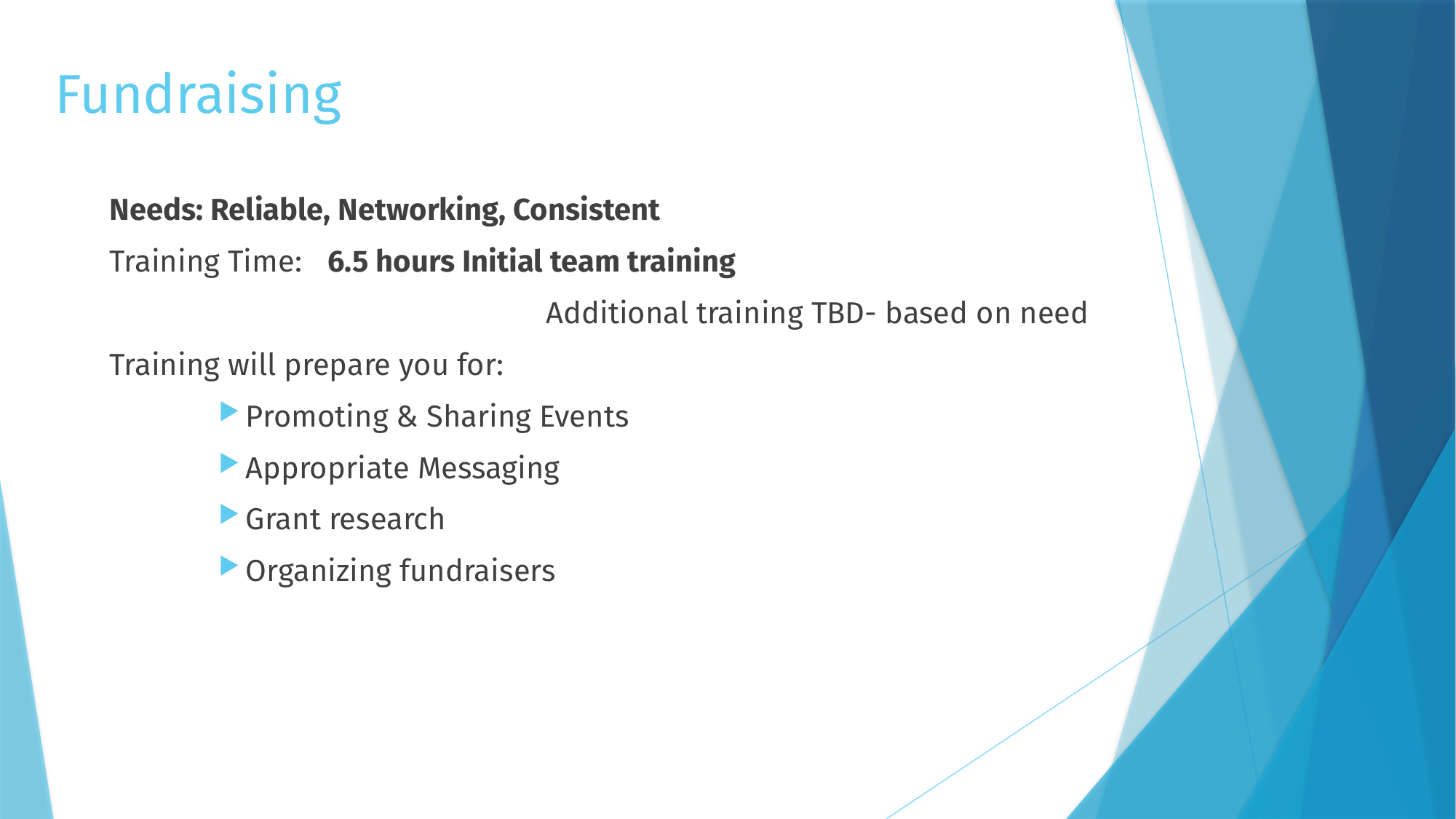

# Fundraising

Needs: Reliable, Networking, Consistent
Training Time: 	6.5 hours Initial team training
				Additional training TBD- based on need
Training will prepare you for:
Promoting & Sharing Events
Appropriate Messaging
Grant research
Organizing fundraisers